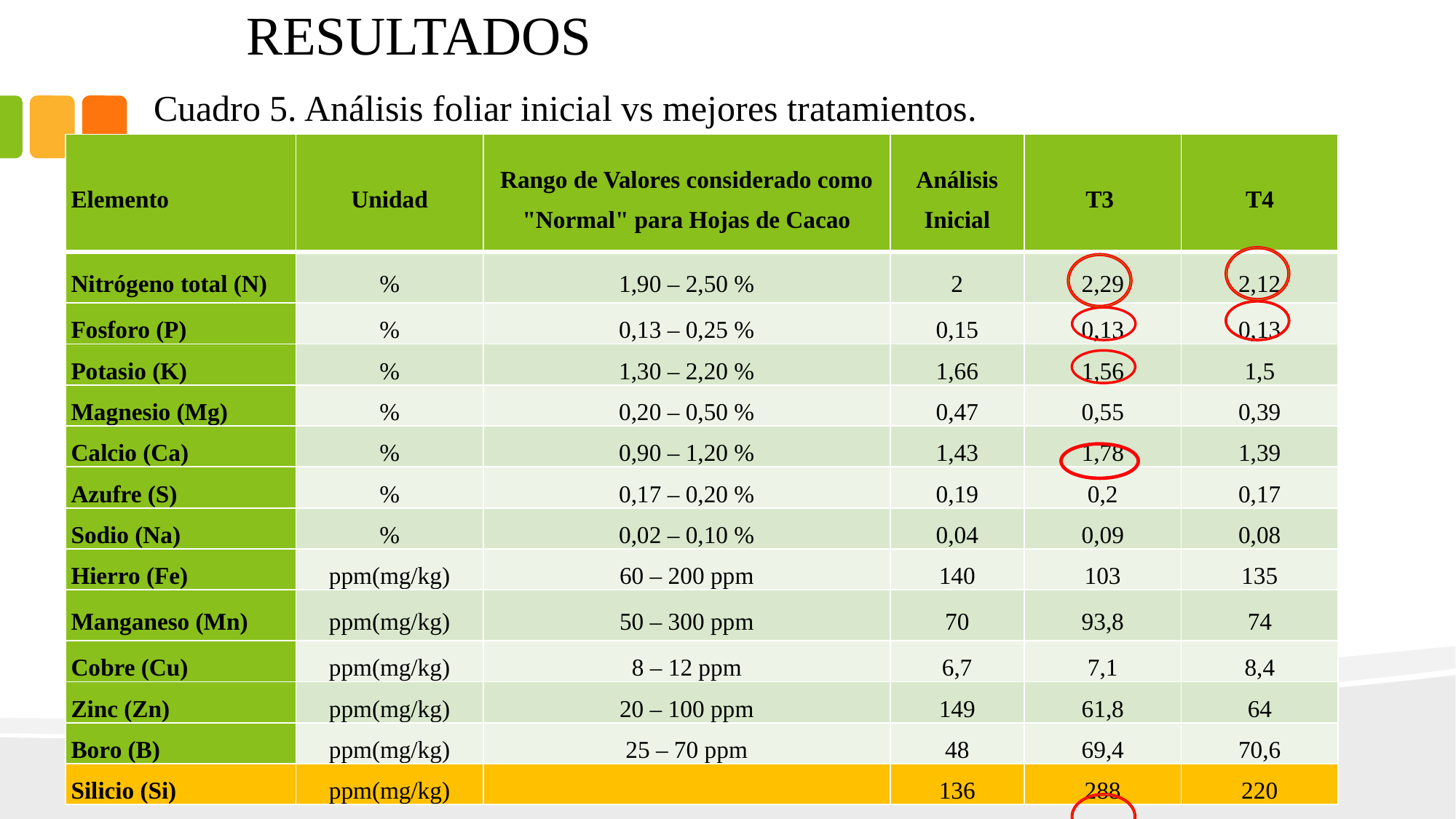

# RESULTADOS
Cuadro 5. Análisis foliar inicial vs mejores tratamientos.
| Elemento | Unidad | Rango de Valores considerado como "Normal" para Hojas de Cacao | Análisis Inicial | T3 | T4 |
| --- | --- | --- | --- | --- | --- |
| Nitrógeno total (N) | % | 1,90 – 2,50 % | 2 | 2,29 | 2,12 |
| Fosforo (P) | % | 0,13 – 0,25 % | 0,15 | 0,13 | 0,13 |
| Potasio (K) | % | 1,30 – 2,20 % | 1,66 | 1,56 | 1,5 |
| Magnesio (Mg) | % | 0,20 – 0,50 % | 0,47 | 0,55 | 0,39 |
| Calcio (Ca) | % | 0,90 – 1,20 % | 1,43 | 1,78 | 1,39 |
| Azufre (S) | % | 0,17 – 0,20 % | 0,19 | 0,2 | 0,17 |
| Sodio (Na) | % | 0,02 – 0,10 % | 0,04 | 0,09 | 0,08 |
| Hierro (Fe) | ppm(mg/kg) | 60 – 200 ppm | 140 | 103 | 135 |
| Manganeso (Mn) | ppm(mg/kg) | 50 – 300 ppm | 70 | 93,8 | 74 |
| Cobre (Cu) | ppm(mg/kg) | 8 – 12 ppm | 6,7 | 7,1 | 8,4 |
| Zinc (Zn) | ppm(mg/kg) | 20 – 100 ppm | 149 | 61,8 | 64 |
| Boro (B) | ppm(mg/kg) | 25 – 70 ppm | 48 | 69,4 | 70,6 |
| Silicio (Si) | ppm(mg/kg) |  | 136 | 288 | 220 |